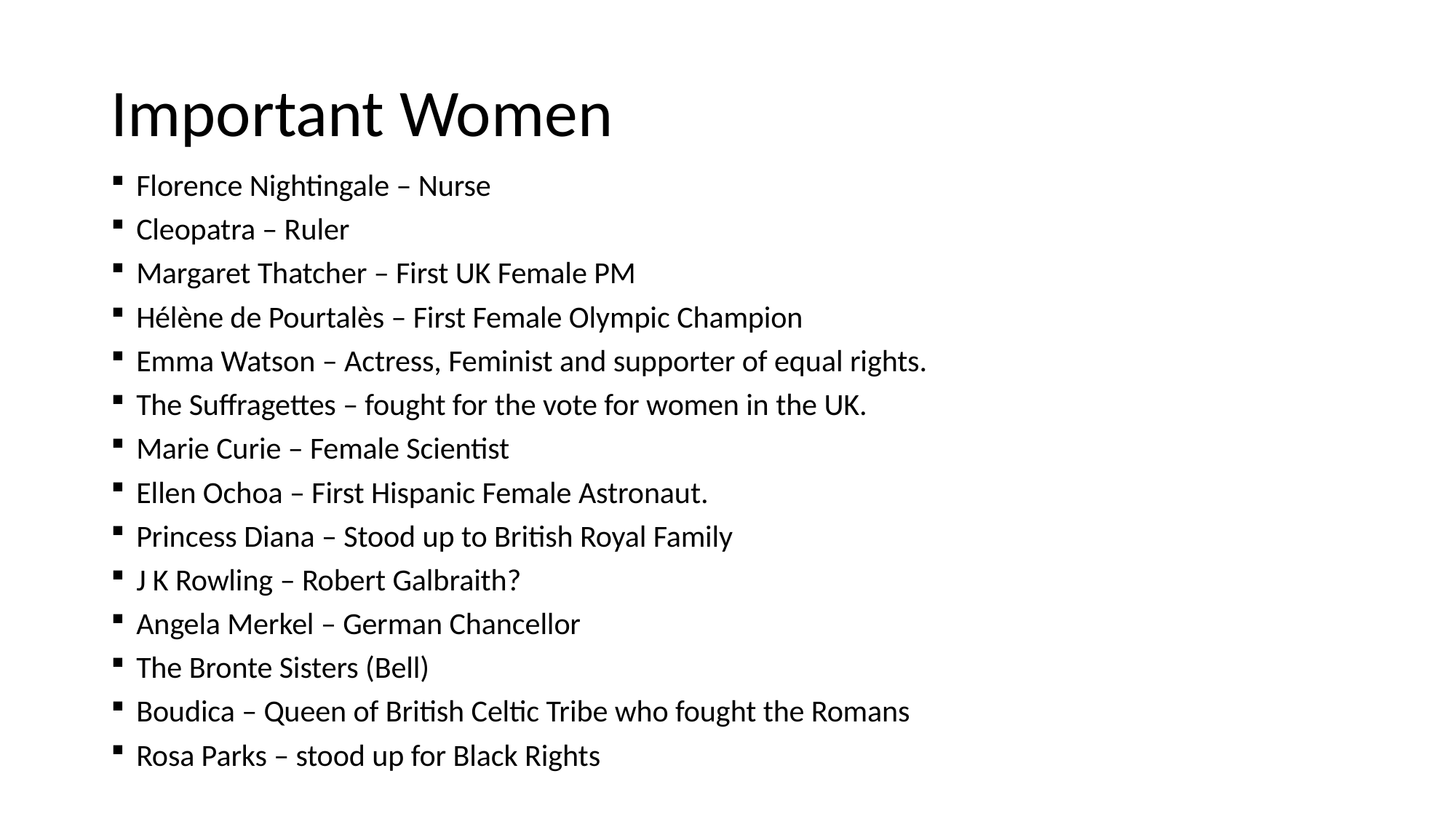

# Important Women
Florence Nightingale – Nurse
Cleopatra – Ruler
Margaret Thatcher – First UK Female PM
Hélène de Pourtalès – First Female Olympic Champion
Emma Watson – Actress, Feminist and supporter of equal rights.
The Suffragettes – fought for the vote for women in the UK.
Marie Curie – Female Scientist
Ellen Ochoa – First Hispanic Female Astronaut.
Princess Diana – Stood up to British Royal Family
J K Rowling – Robert Galbraith?
Angela Merkel – German Chancellor
The Bronte Sisters (Bell)
Boudica – Queen of British Celtic Tribe who fought the Romans
Rosa Parks – stood up for Black Rights